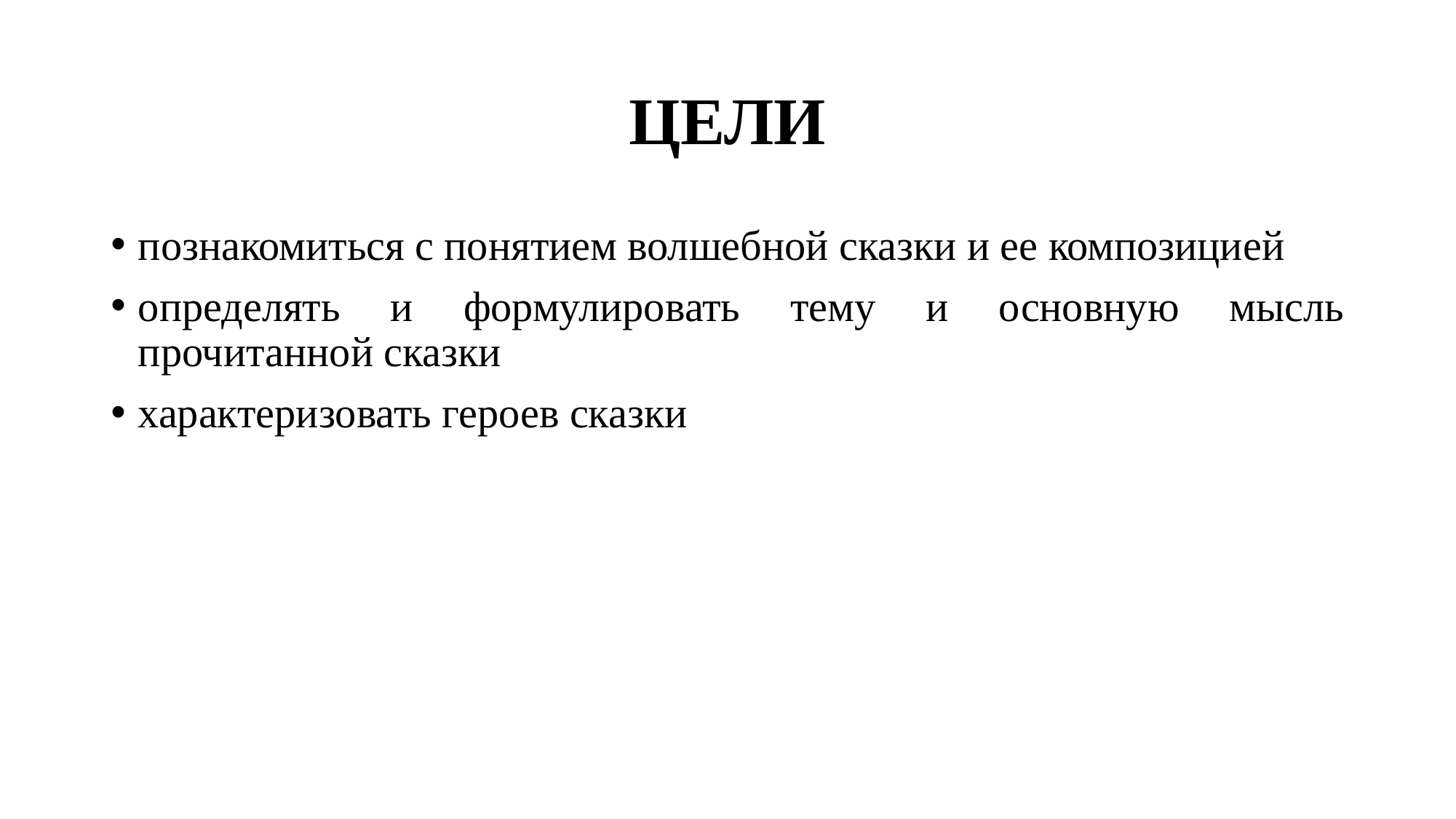

# ЦЕЛИ
познакомиться с понятием волшебной сказки и ее композицией
определять и формулировать тему и основную мысль прочитанной сказки
характеризовать героев сказки